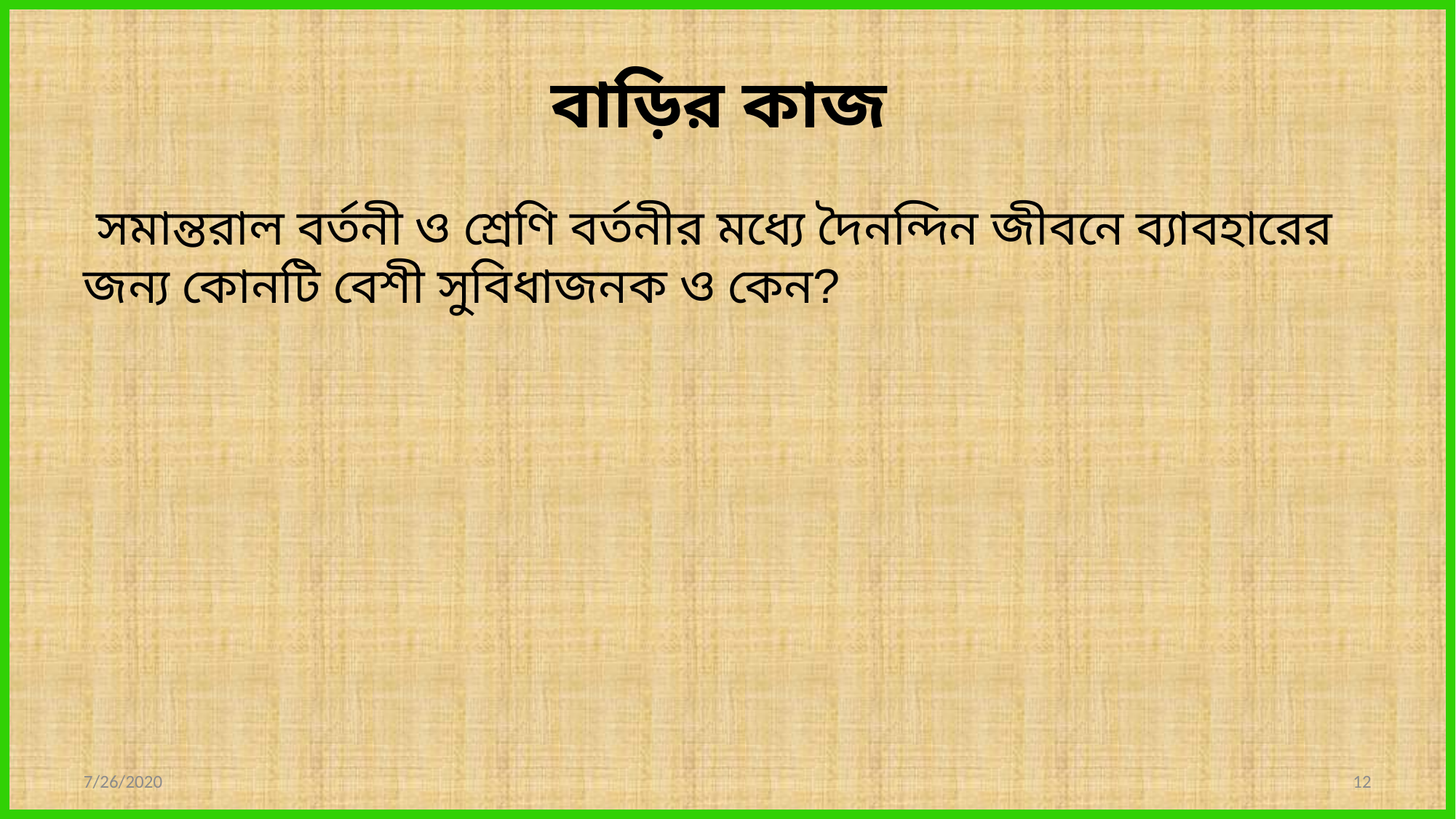

# বাড়ির কাজ
 সমান্তরাল বর্তনী ও শ্রেণি বর্তনীর মধ্যে দৈনন্দিন জীবনে ব্যাবহারের জন্য কোনটি বেশী সুবিধাজনক ও কেন?

7/26/2020
12